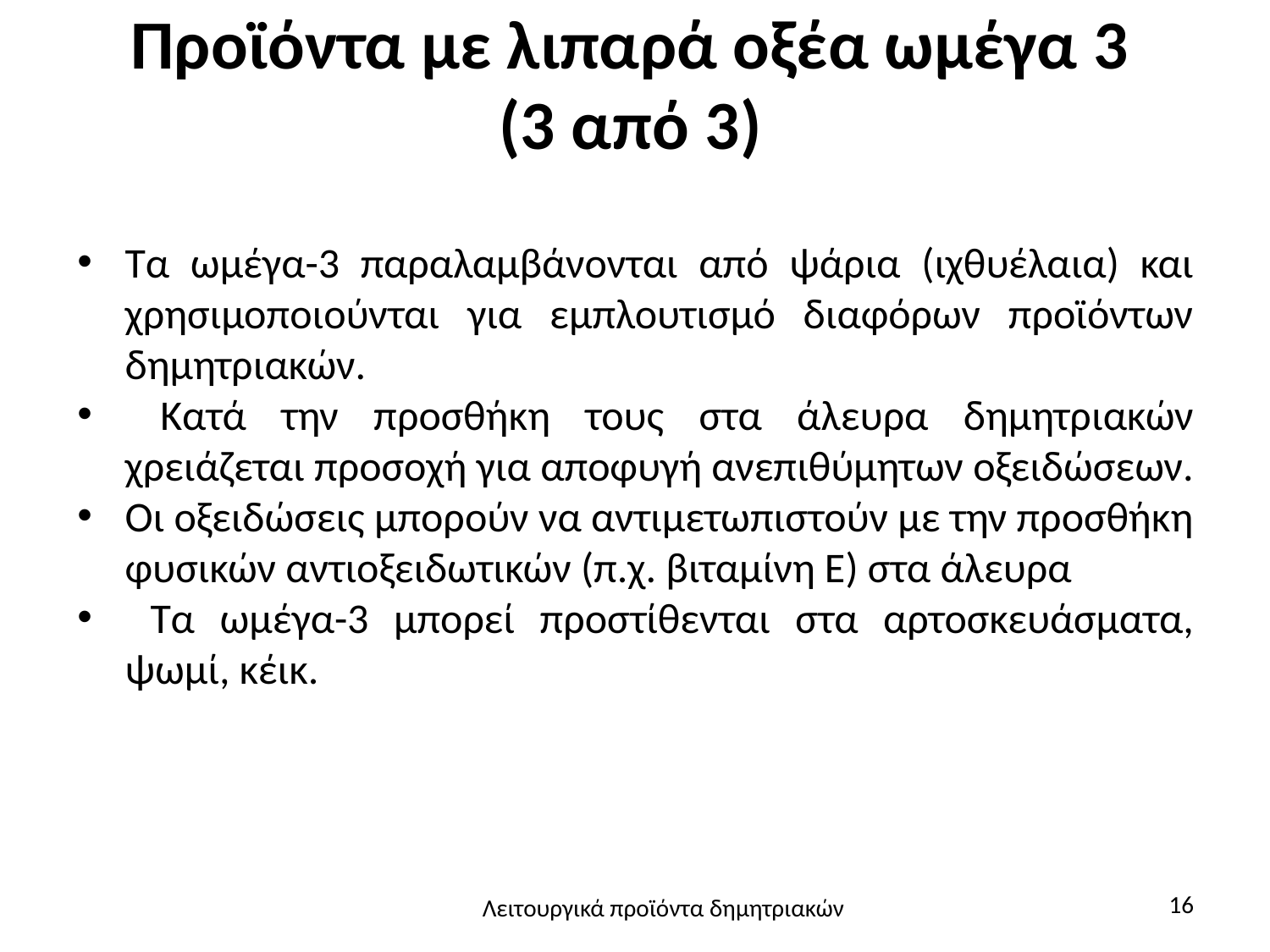

# Προϊόντα με λιπαρά οξέα ωμέγα 3 (3 από 3)
Τα ωμέγα-3 παραλαμβάνονται από ψάρια (ιχθυέλαια) και χρησιμοποιούνται για εμπλουτισμό διαφόρων προϊόντων δημητριακών.
 Κατά την προσθήκη τους στα άλευρα δημητριακών χρειάζεται προσοχή για αποφυγή ανεπιθύμητων οξειδώσεων.
Οι οξειδώσεις μπορούν να αντιμετωπιστούν με την προσθήκη φυσικών αντιοξειδωτικών (π.χ. βιταμίνη Ε) στα άλευρα
 Τα ωμέγα-3 μπορεί προστίθενται στα αρτοσκευάσματα, ψωμί, κέικ.
16
Λειτουργικά προϊόντα δημητριακών